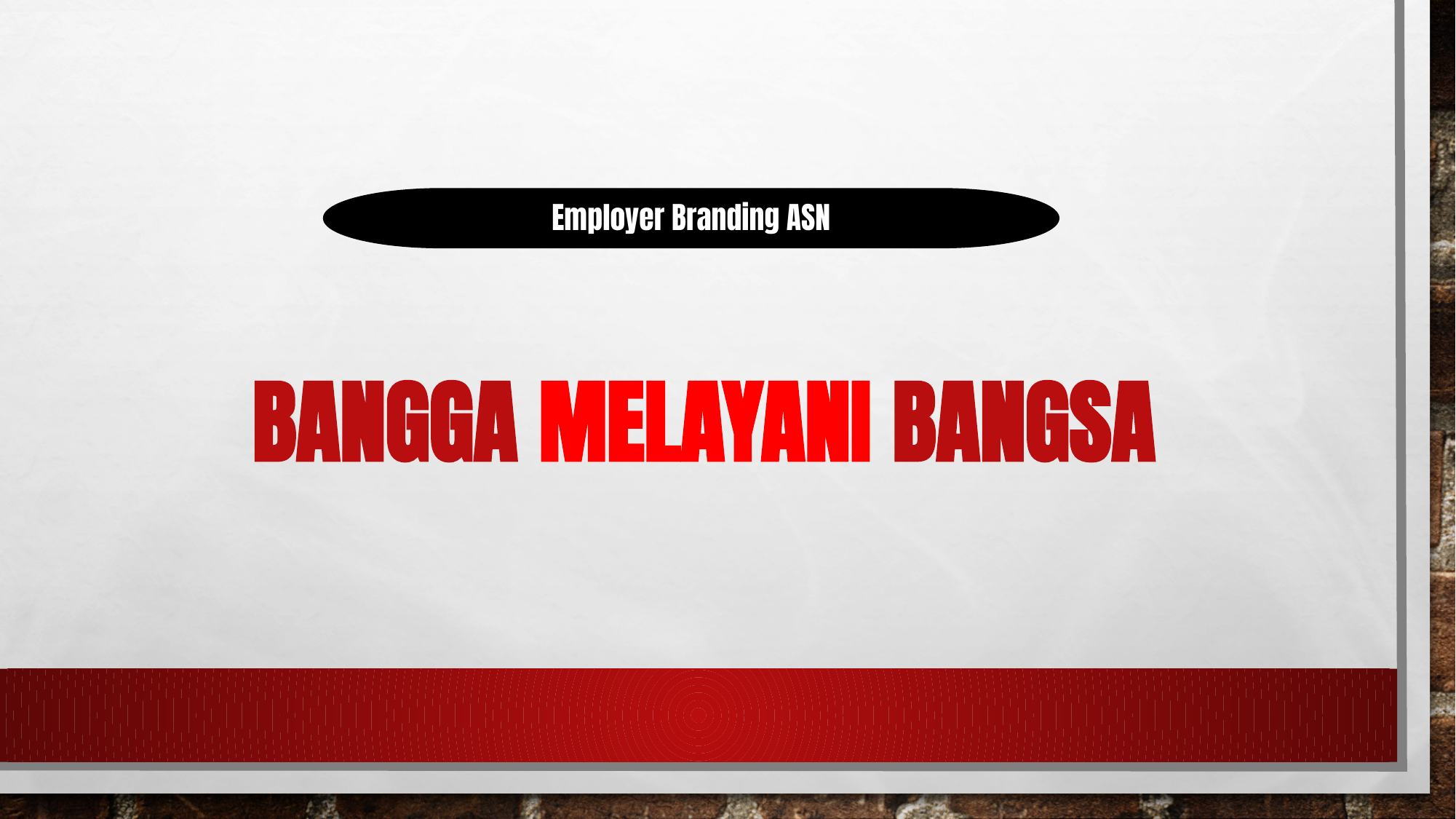

Employer Branding ASN
# Bangga melayani bangsa